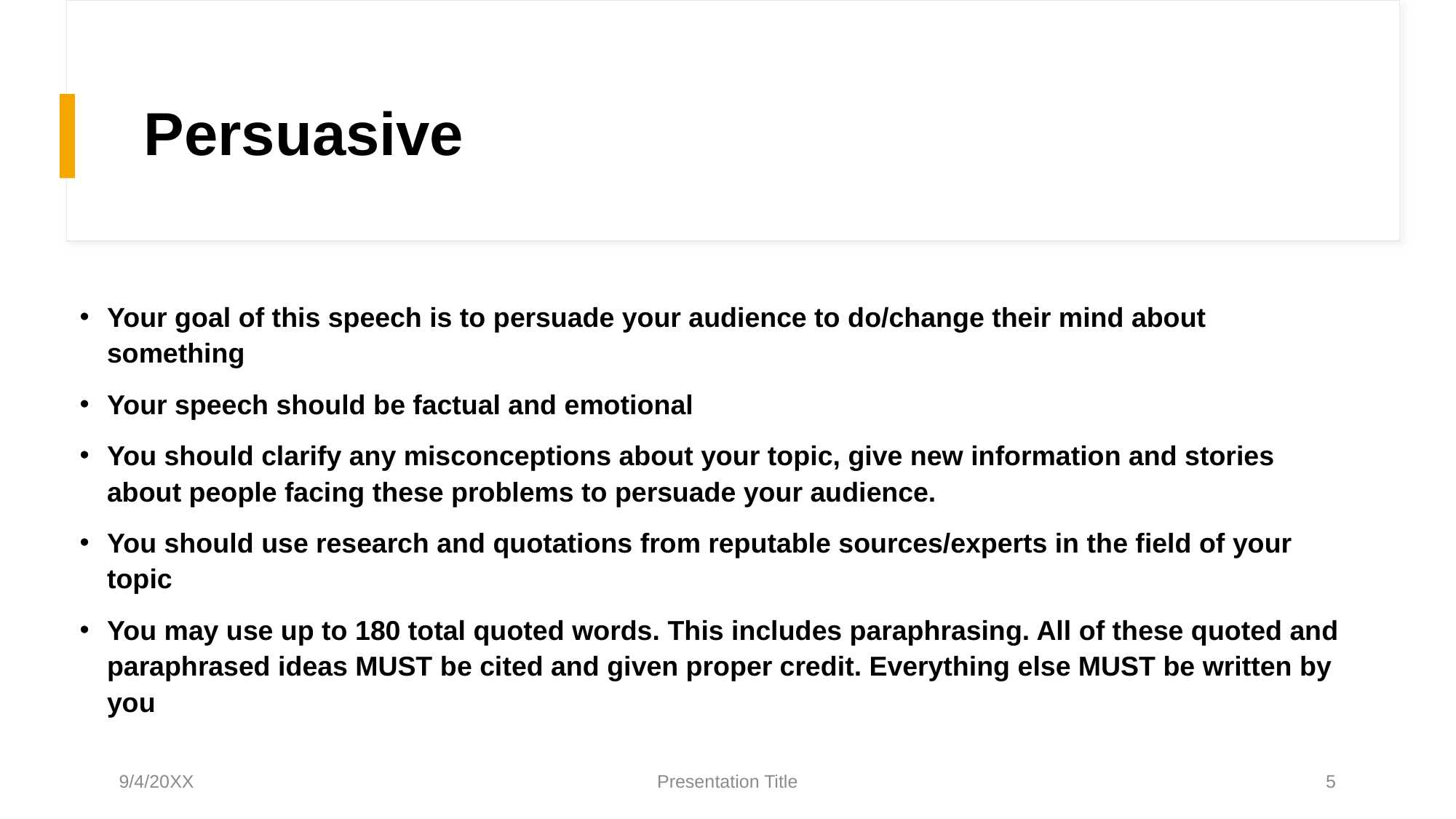

# Persuasive
Your goal of this speech is to persuade your audience to do/change their mind about something
Your speech should be factual and emotional
You should clarify any misconceptions about your topic, give new information and stories about people facing these problems to persuade your audience.
You should use research and quotations from reputable sources/experts in the field of your topic
You may use up to 180 total quoted words. This includes paraphrasing. All of these quoted and paraphrased ideas MUST be cited and given proper credit. Everything else MUST be written by you
9/4/20XX
Presentation Title
5